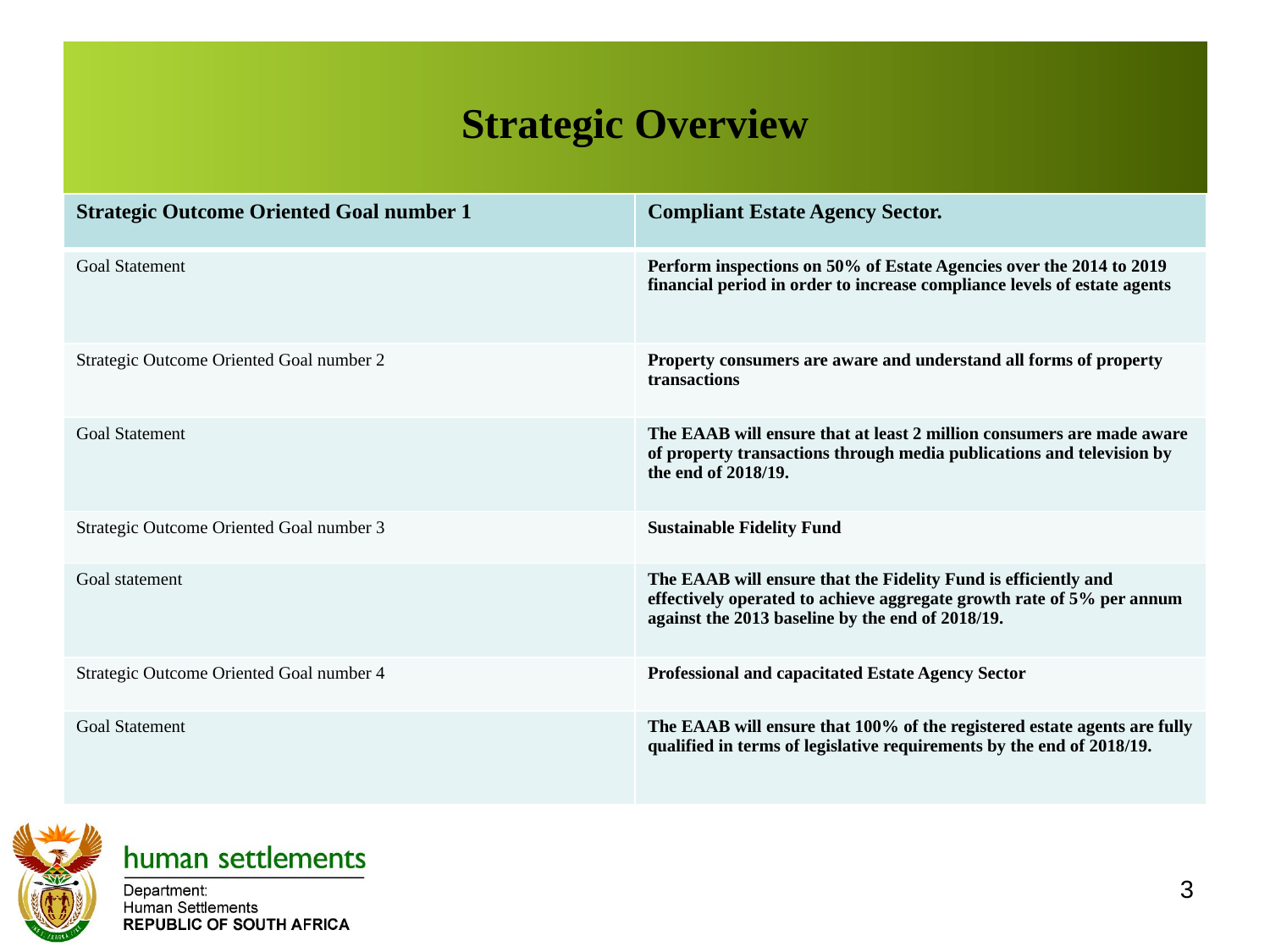

# Strategic Overview
| Strategic Outcome Oriented Goal number 1 | Compliant Estate Agency Sector. |
| --- | --- |
| Goal Statement | Perform inspections on 50% of Estate Agencies over the 2014 to 2019 financial period in order to increase compliance levels of estate agents |
| Strategic Outcome Oriented Goal number 2 | Property consumers are aware and understand all forms of property transactions |
| Goal Statement | The EAAB will ensure that at least 2 million consumers are made aware of property transactions through media publications and television by the end of 2018/19. |
| Strategic Outcome Oriented Goal number 3 | Sustainable Fidelity Fund |
| Goal statement | The EAAB will ensure that the Fidelity Fund is efficiently and effectively operated to achieve aggregate growth rate of 5% per annum against the 2013 baseline by the end of 2018/19. |
| Strategic Outcome Oriented Goal number 4 | Professional and capacitated Estate Agency Sector |
| Goal Statement | The EAAB will ensure that 100% of the registered estate agents are fully qualified in terms of legislative requirements by the end of 2018/19. |

3